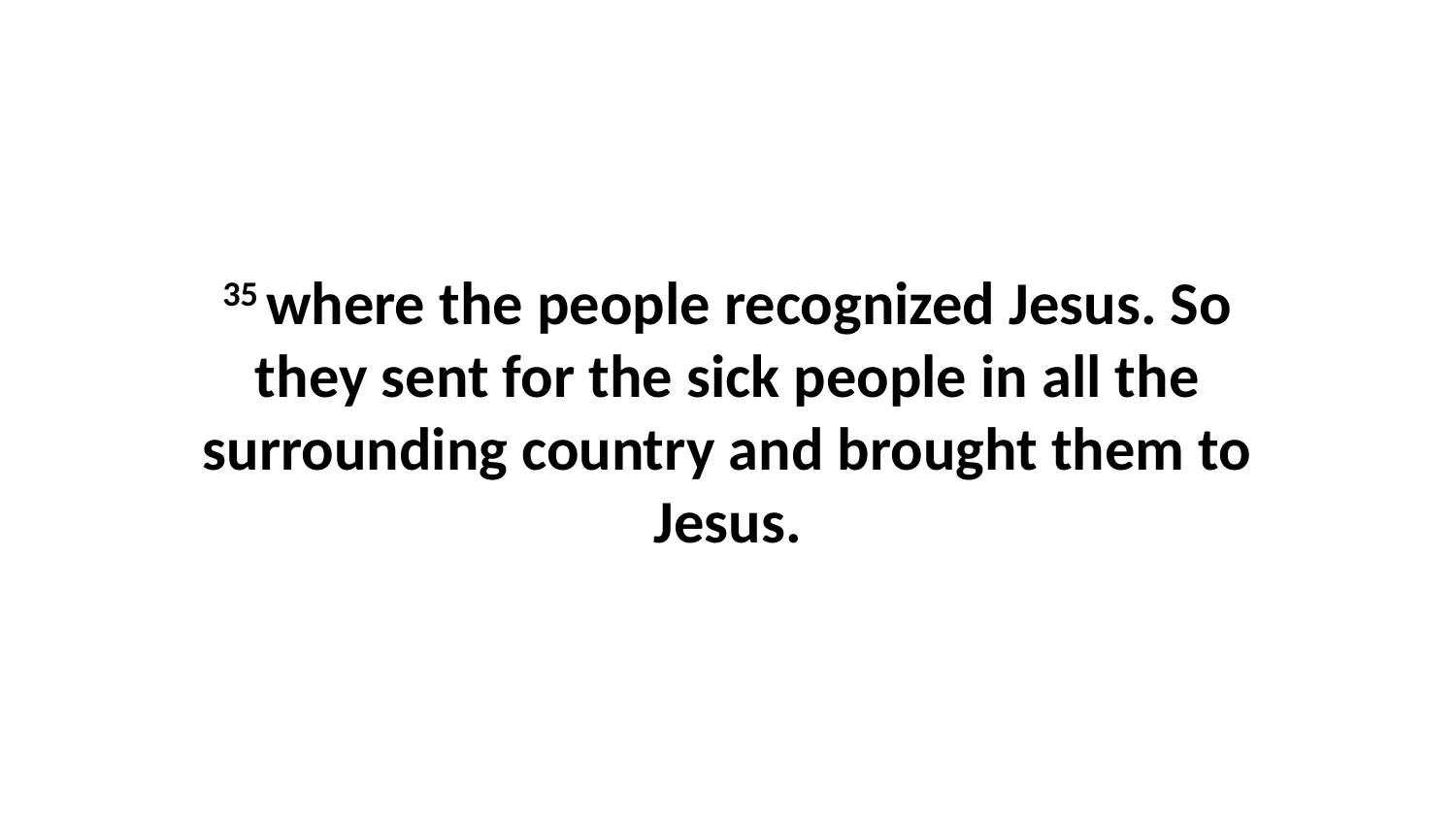

35 where the people recognized Jesus. So they sent for the sick people in all the surrounding country and brought them to Jesus.